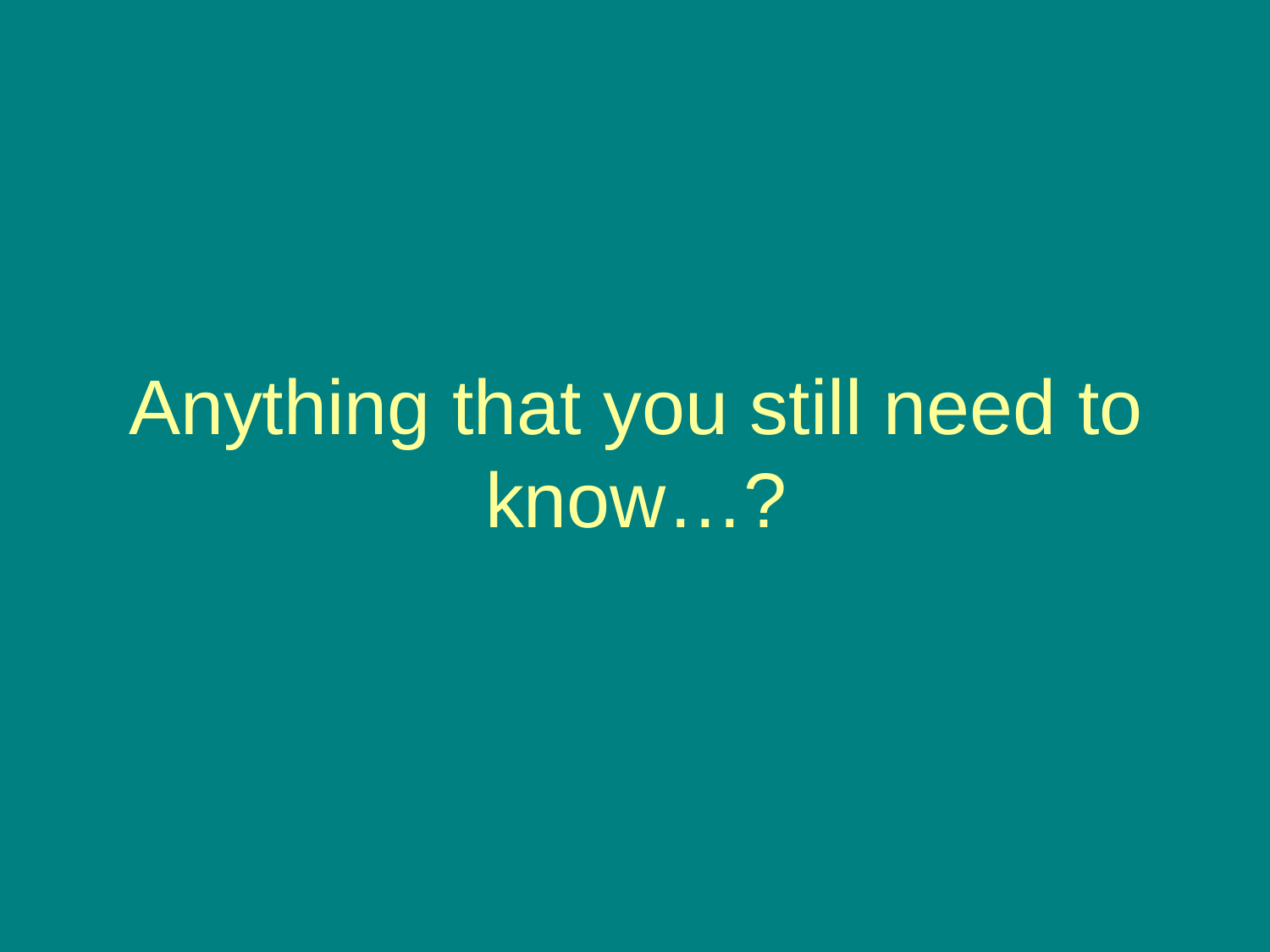

# Anything that you still need to know…?